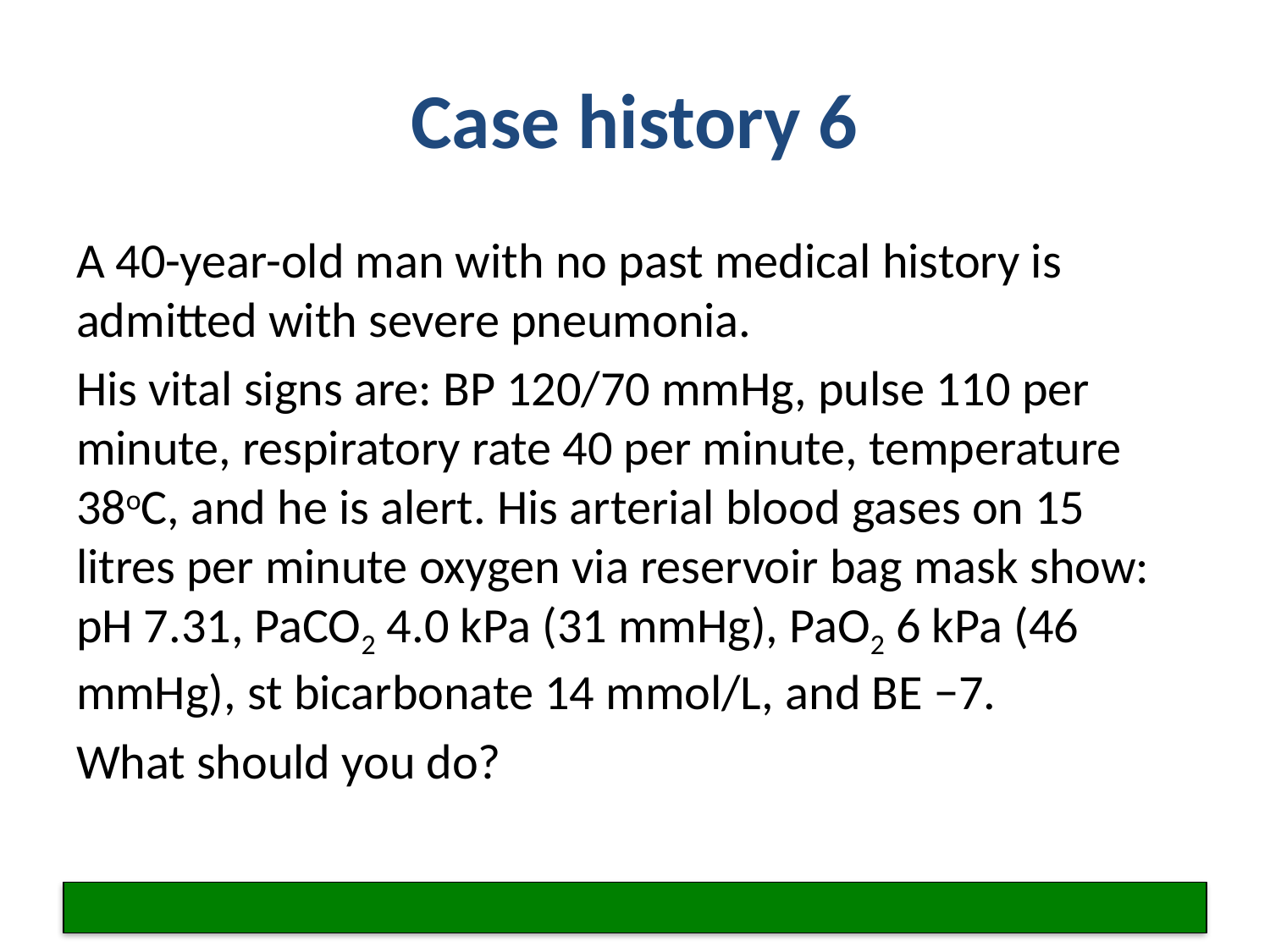

# Case history 6
A 40-year-old man with no past medical history is admitted with severe pneumonia.
His vital signs are: BP 120/70 mmHg, pulse 110 per minute, respiratory rate 40 per minute, temperature 38oC, and he is alert. His arterial blood gases on 15 litres per minute oxygen via reservoir bag mask show: pH 7.31, PaCO2 4.0 kPa (31 mmHg), PaO2 6 kPa (46 mmHg), st bicarbonate 14 mmol/L, and BE −7.
What should you do?